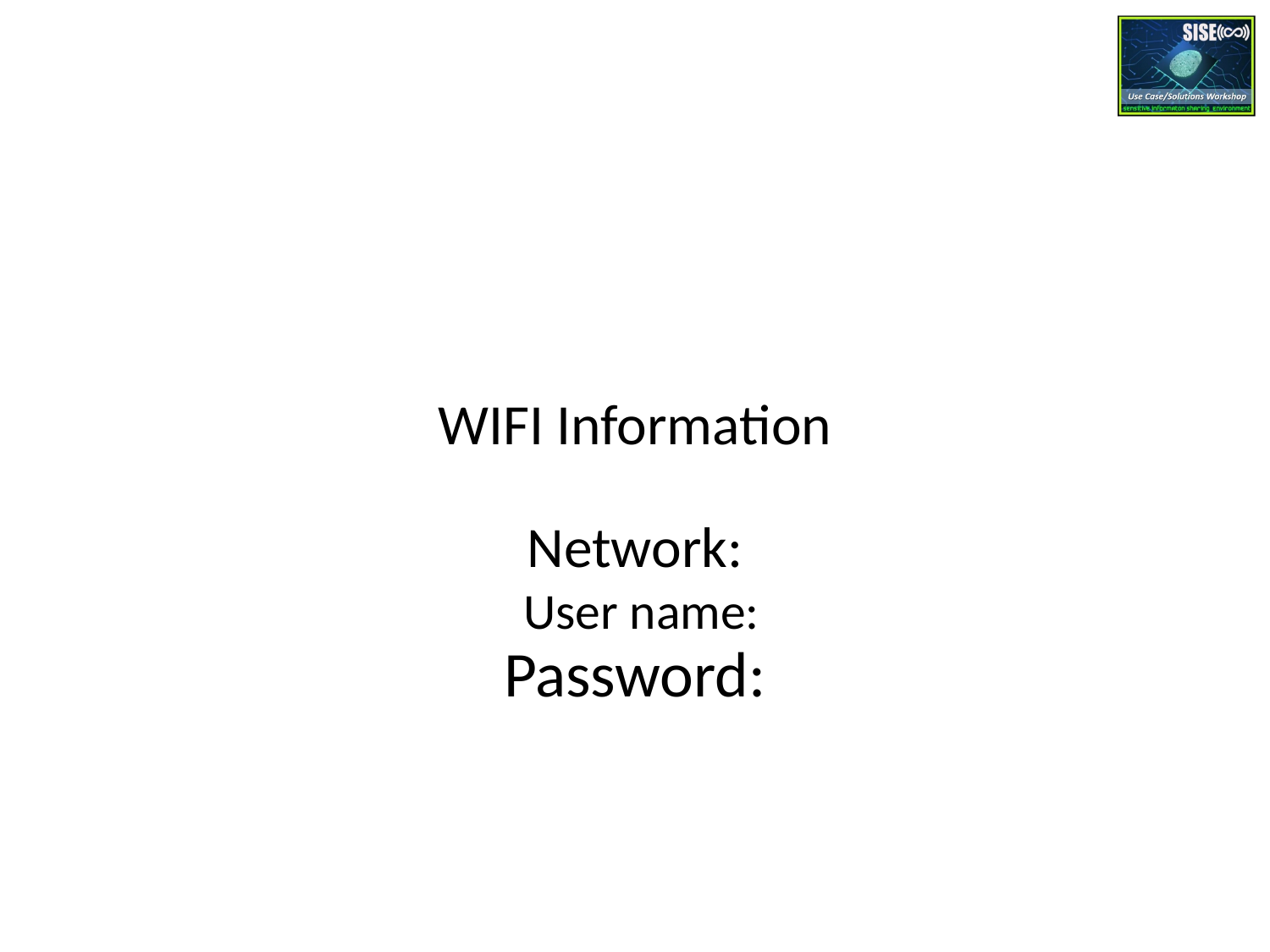

# WIFI Information Network: User name: Password: